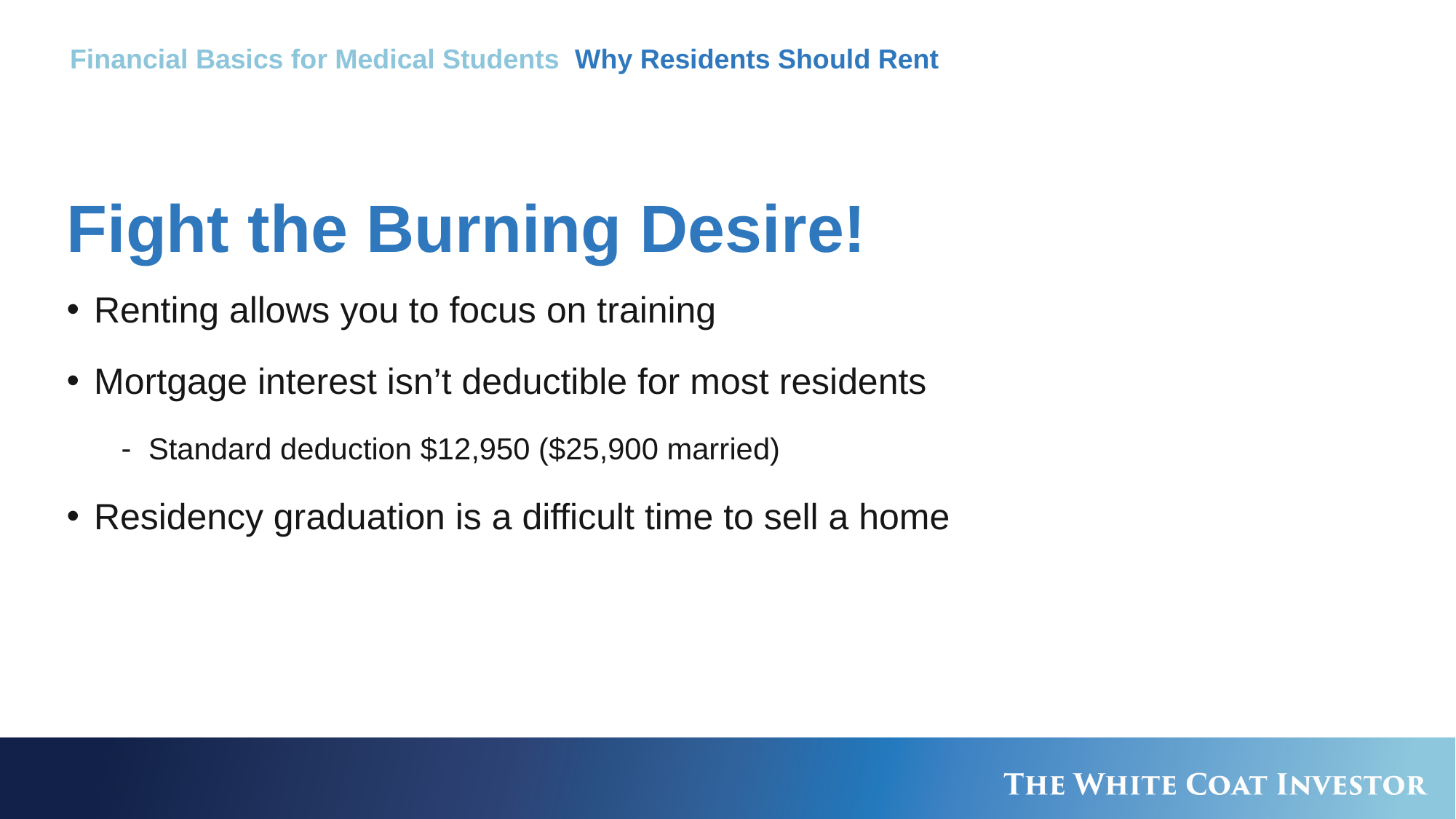

Financial Basics for Medical Students  Why Residents Should Rent
# Fight the Burning Desire!
Renting allows you to focus on training
Mortgage interest isn’t deductible for most residents
Standard deduction $12,950 ($25,900 married)
Residency graduation is a difficult time to sell a home